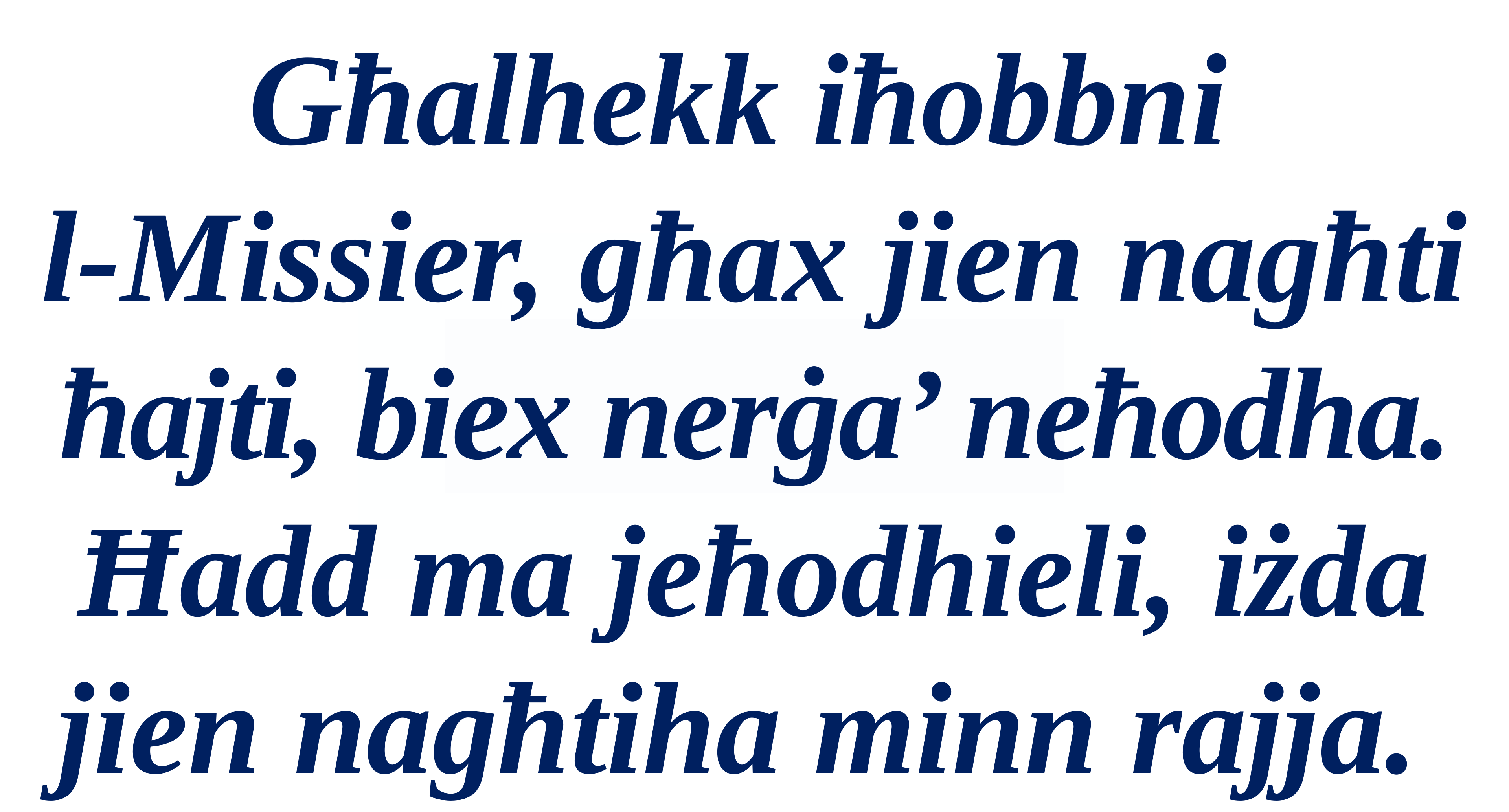

Għalhekk iħobbni
l-Missier, għax jien nagħti ħajti, biex nerġa’ neħodha. Ħadd ma jeħodhieli, iżda jien nagħtiha minn rajja.